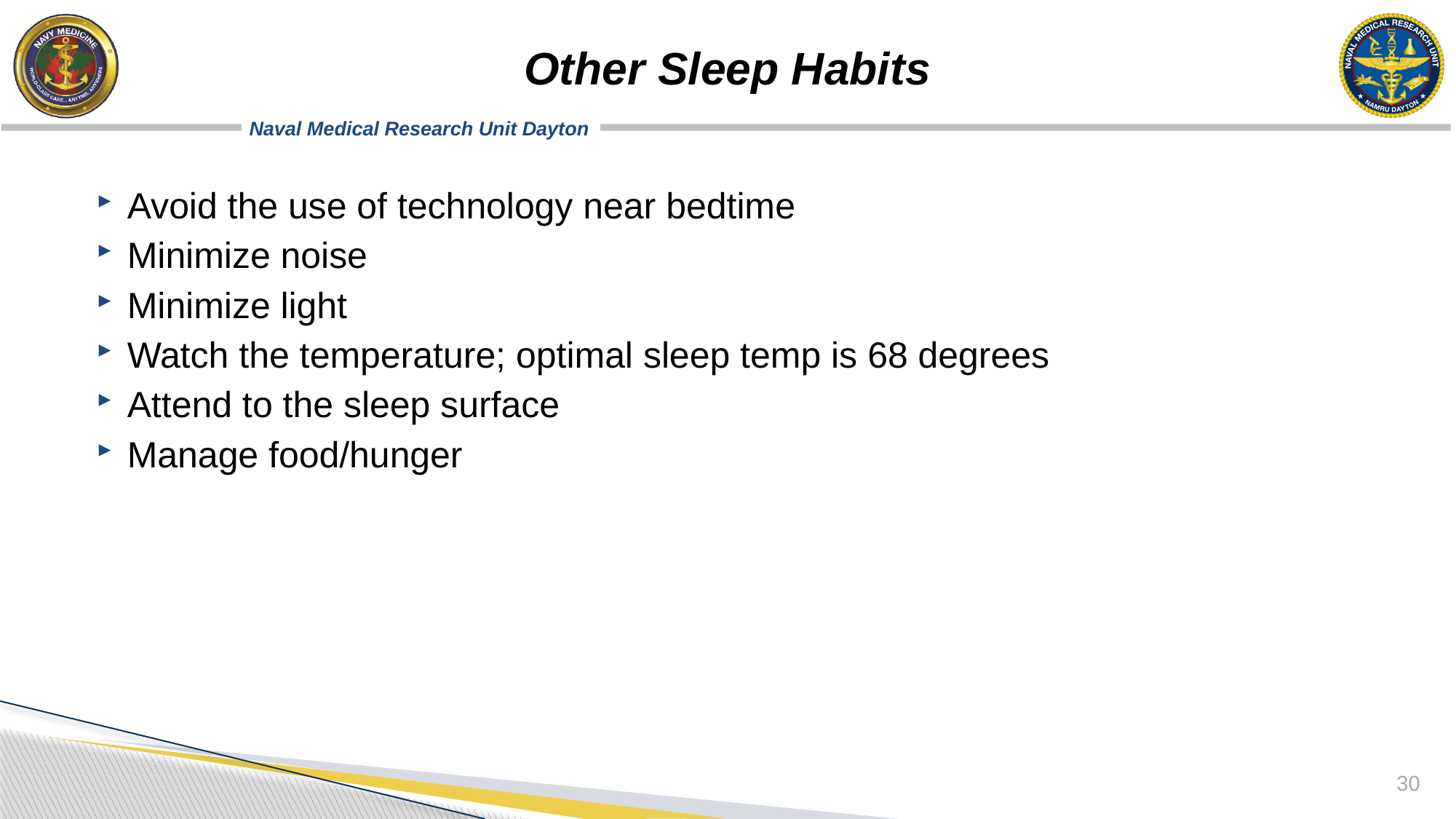

# Other Sleep Habits
Avoid the use of technology near bedtime
Minimize noise
Minimize light
Watch the temperature; optimal sleep temp is 68 degrees
Attend to the sleep surface
Manage food/hunger